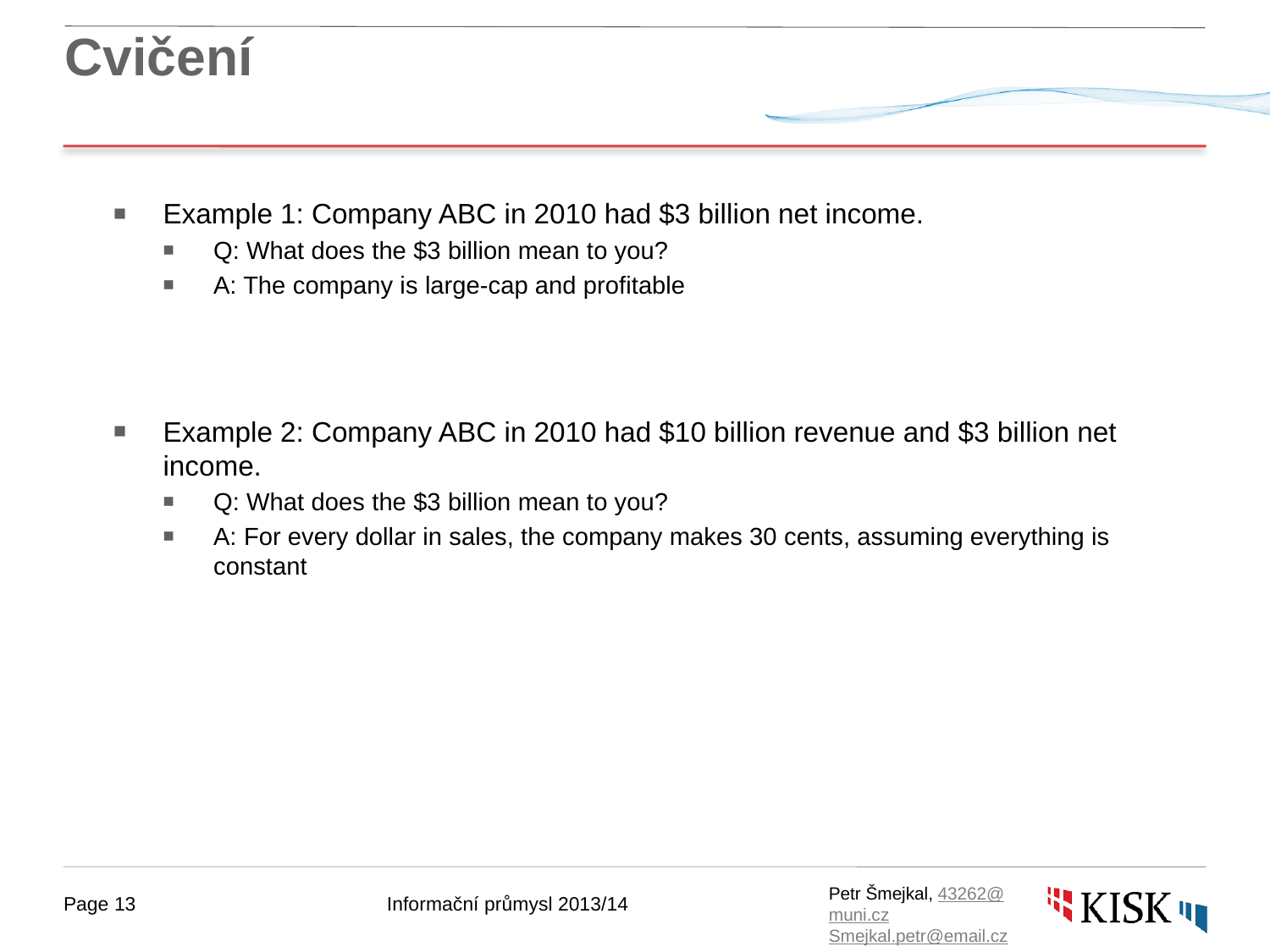

# Cvičení
Example 1: Company ABC in 2010 had $3 billion net income.
Q: What does the $3 billion mean to you?
A: The company is large-cap and profitable

Example 2: Company ABC in 2010 had $10 billion revenue and $3 billion net income.
Q: What does the $3 billion mean to you?
A: For every dollar in sales, the company makes 30 cents, assuming everything is constant